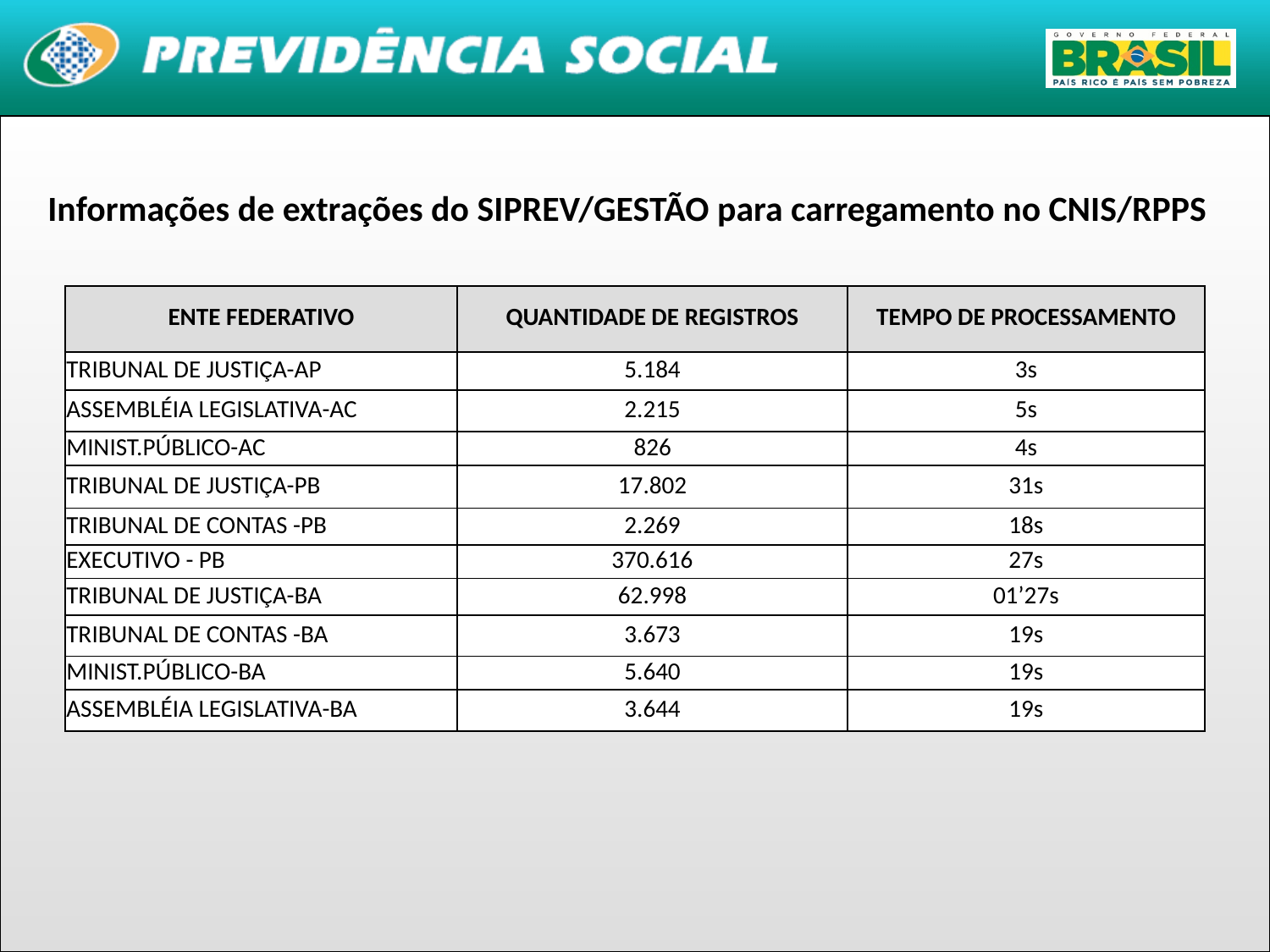

Informações de extrações do SIPREV/GESTÃO para carregamento no CNIS/RPPS

| ENTE FEDERATIVO | QUANTIDADE DE REGISTROS | TEMPO DE PROCESSAMENTO |
| --- | --- | --- |
| TRIBUNAL DE JUSTIÇA-AP | 5.184 | 3s |
| ASSEMBLÉIA LEGISLATIVA-AC | 2.215 | 5s |
| MINIST.PÚBLICO-AC | 826 | 4s |
| TRIBUNAL DE JUSTIÇA-PB | 17.802 | 31s |
| TRIBUNAL DE CONTAS -PB | 2.269 | 18s |
| EXECUTIVO - PB | 370.616 | 27s |
| TRIBUNAL DE JUSTIÇA-BA | 62.998 | 01’27s |
| TRIBUNAL DE CONTAS -BA | 3.673 | 19s |
| MINIST.PÚBLICO-BA | 5.640 | 19s |
| ASSEMBLÉIA LEGISLATIVA-BA | 3.644 | 19s |